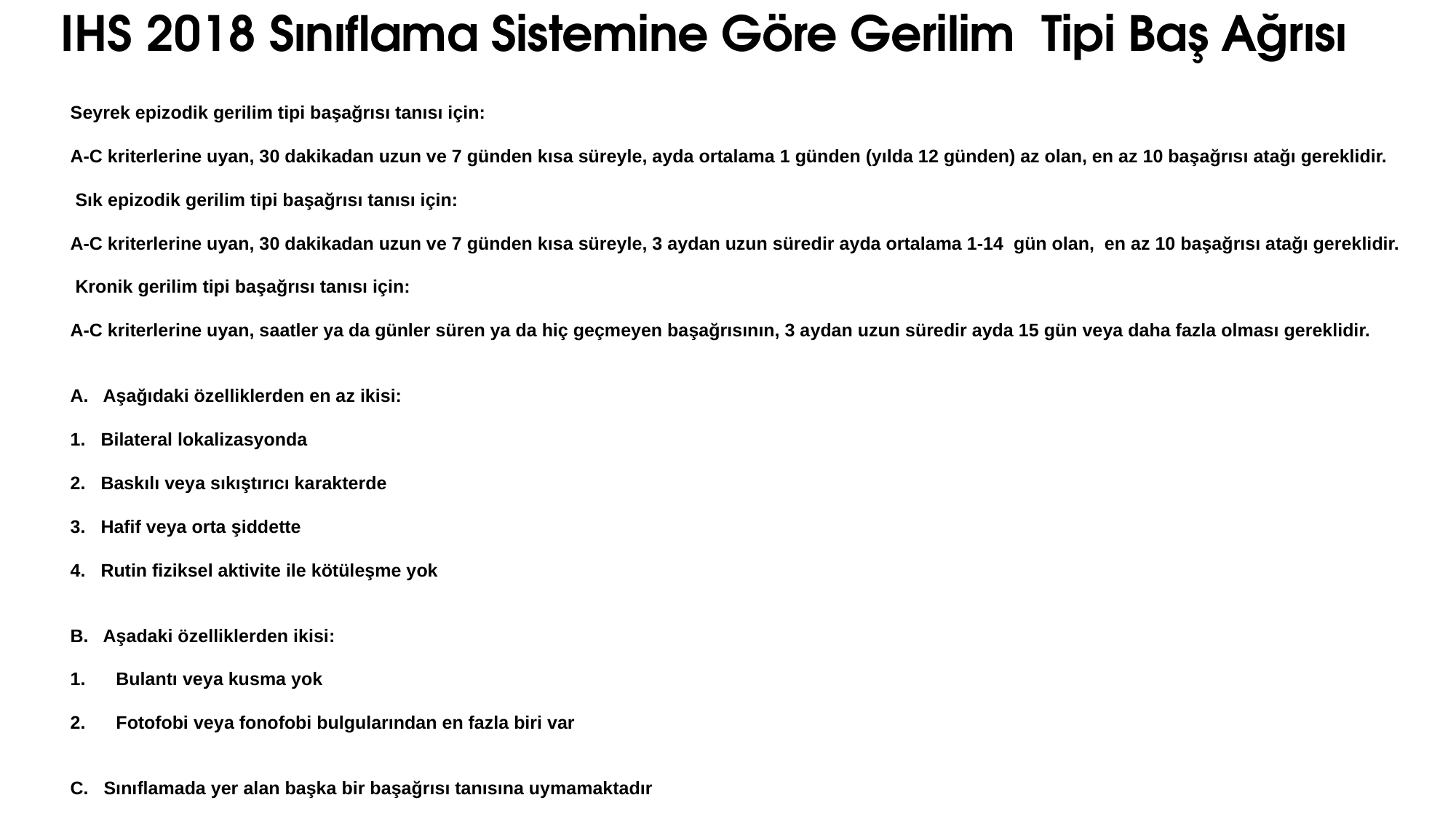

# IHS 2018 Sınıflama Sistemine Göre Gerilim  Tipi Baş Ağrısı
Seyrek epizodik gerilim tipi başağrısı tanısı için:

A-C kriterlerine uyan, 30 dakikadan uzun ve 7 günden kısa süreyle, ayda ortalama 1 günden (yılda 12 günden) az olan, en az 10 başağrısı atağı gereklidir.

 Sık epizodik gerilim tipi başağrısı tanısı için:

A-C kriterlerine uyan, 30 dakikadan uzun ve 7 günden kısa süreyle, 3 aydan uzun süredir ayda ortalama 1-14  gün olan,  en az 10 başağrısı atağı gereklidir.

 Kronik gerilim tipi başağrısı tanısı için:

A-C kriterlerine uyan, saatler ya da günler süren ya da hiç geçmeyen başağrısının, 3 aydan uzun süredir ayda 15 gün veya daha fazla olması gereklidir.

A.   Aşağıdaki özelliklerden en az ikisi:

1.   Bilateral lokalizasyonda

2.   Baskılı veya sıkıştırıcı karakterde

3.   Hafif veya orta şiddette

4.   Rutin fiziksel aktivite ile kötüleşme yok

B.   Aşadaki özelliklerden ikisi:

1.      Bulantı veya kusma yok

2.      Fotofobi veya fonofobi bulgularından en fazla biri var

C.   Sınıflamada yer alan başka bir başağrısı tanısına uymamaktadır